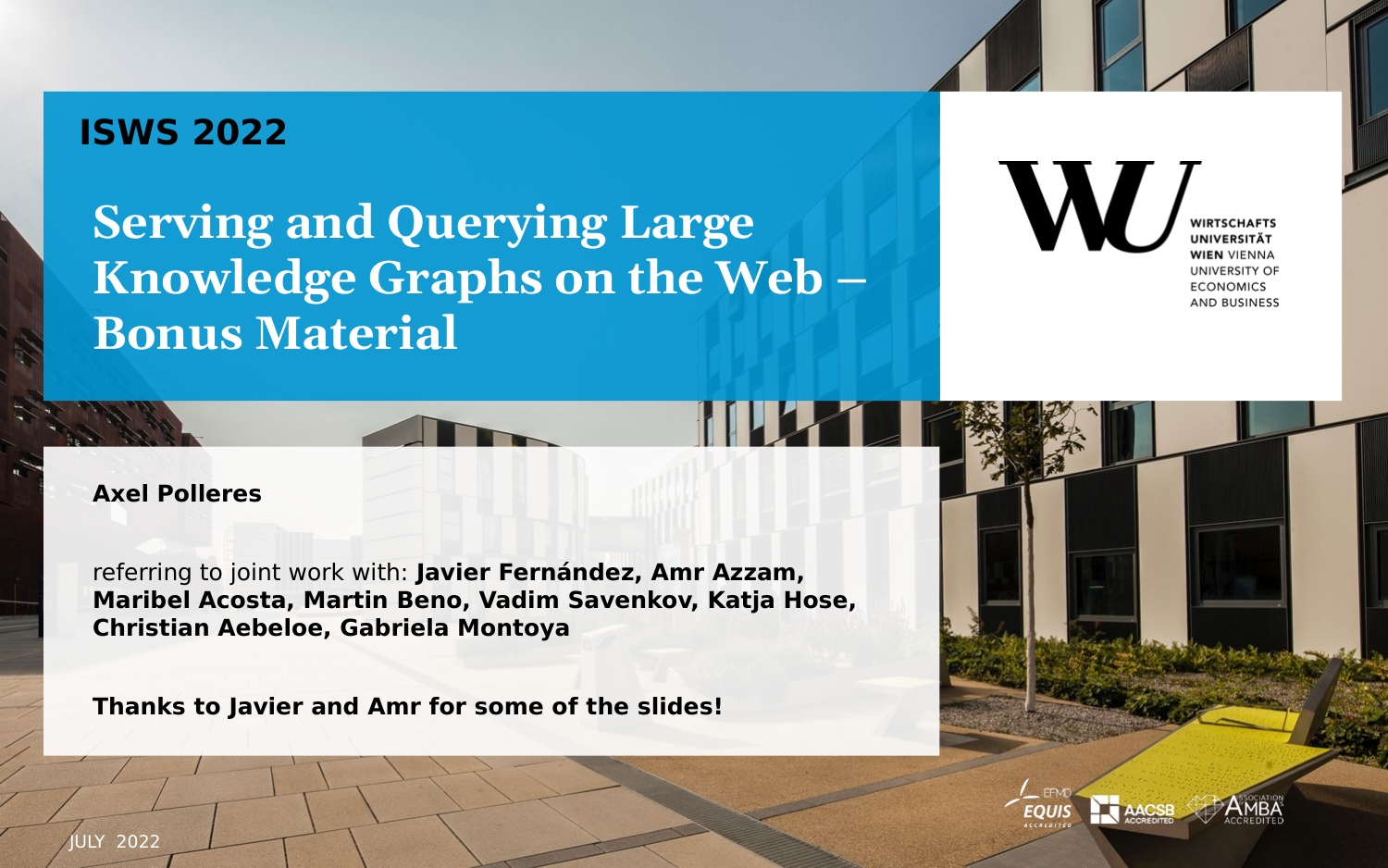

ISWS 2022
# Serving and Querying Large Knowledge Graphs on the Web – Bonus Material
Axel Polleres

referring to joint work with: Javier Fernández, Amr Azzam, Maribel Acosta, Martin Beno, Vadim Savenkov, Katja Hose, Christian Aebeloe, Gabriela Montoya

Thanks to Javier and Amr for some of the slides!
JULY  2022